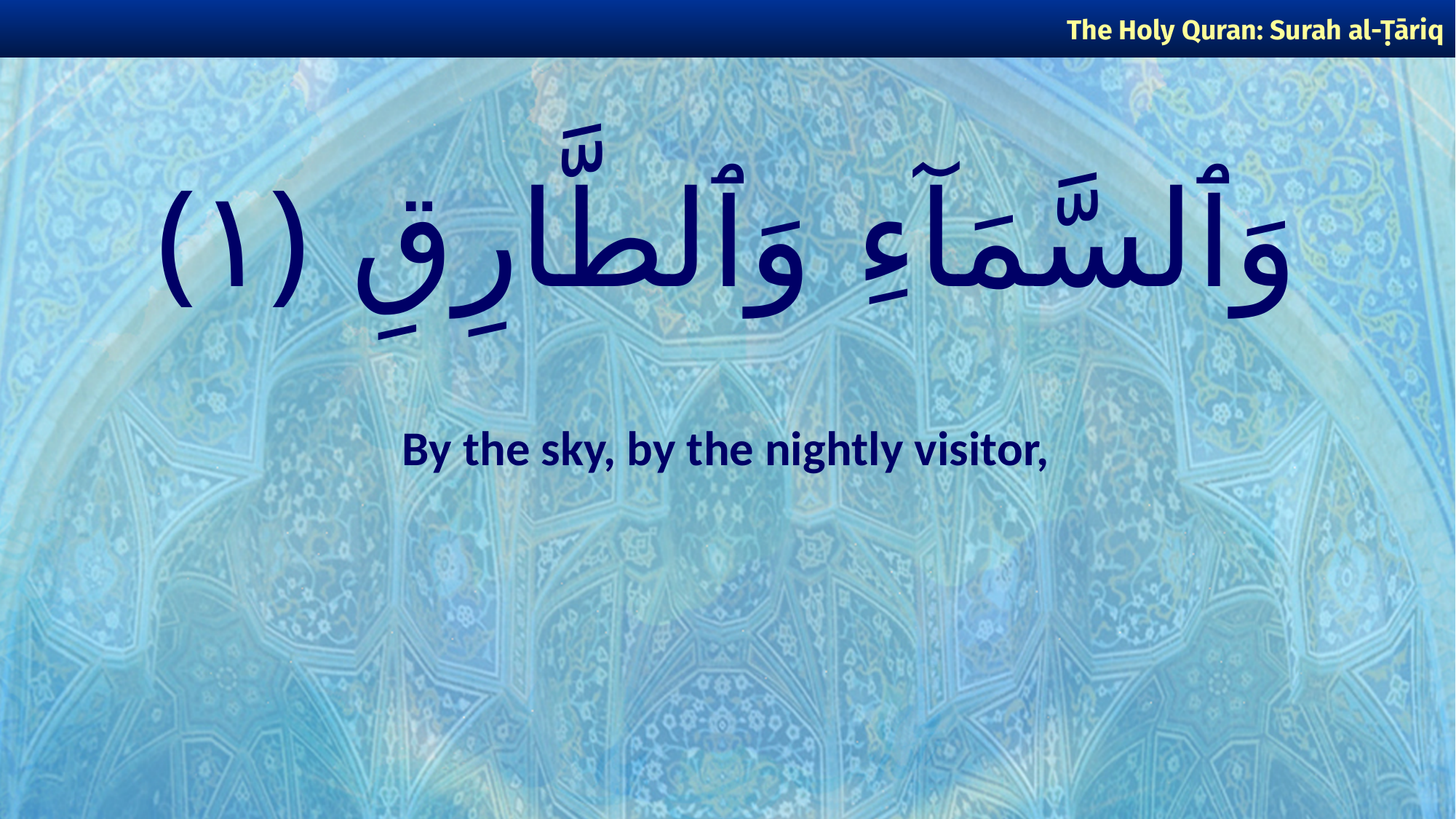

The Holy Quran: Surah al-Ṭāriq
# وَٱلسَّمَآءِ وَٱلطَّارِقِ ﴿١﴾
By the sky, by the nightly visitor,